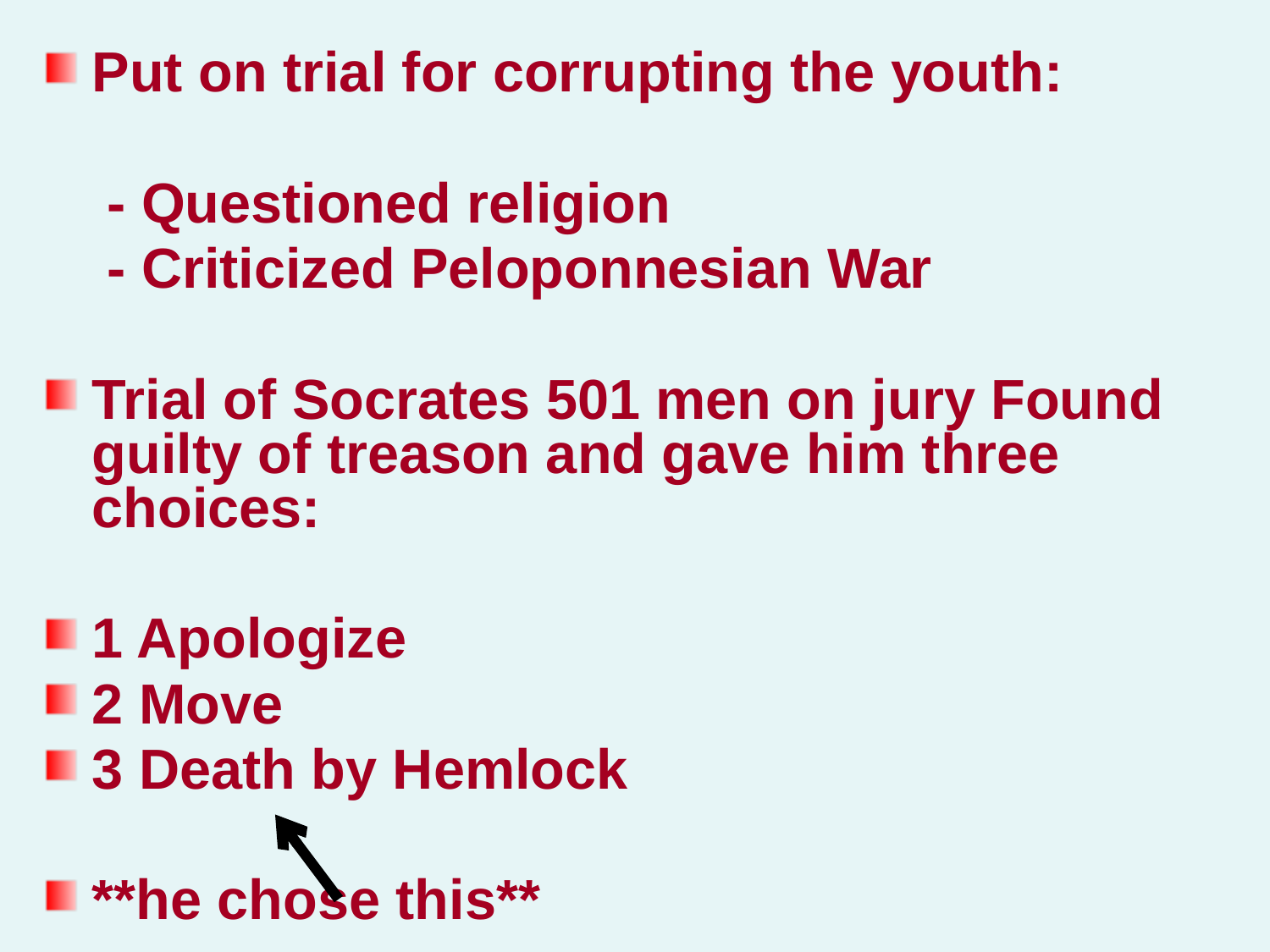

Put on trial for corrupting the youth:

    - Questioned religion
    - Criticized Peloponnesian War

Trial of Socrates 501 men on jury Found guilty of treason and gave him three choices:

1 Apologize
2 Move
3 Death by Hemlock

**he chose this**